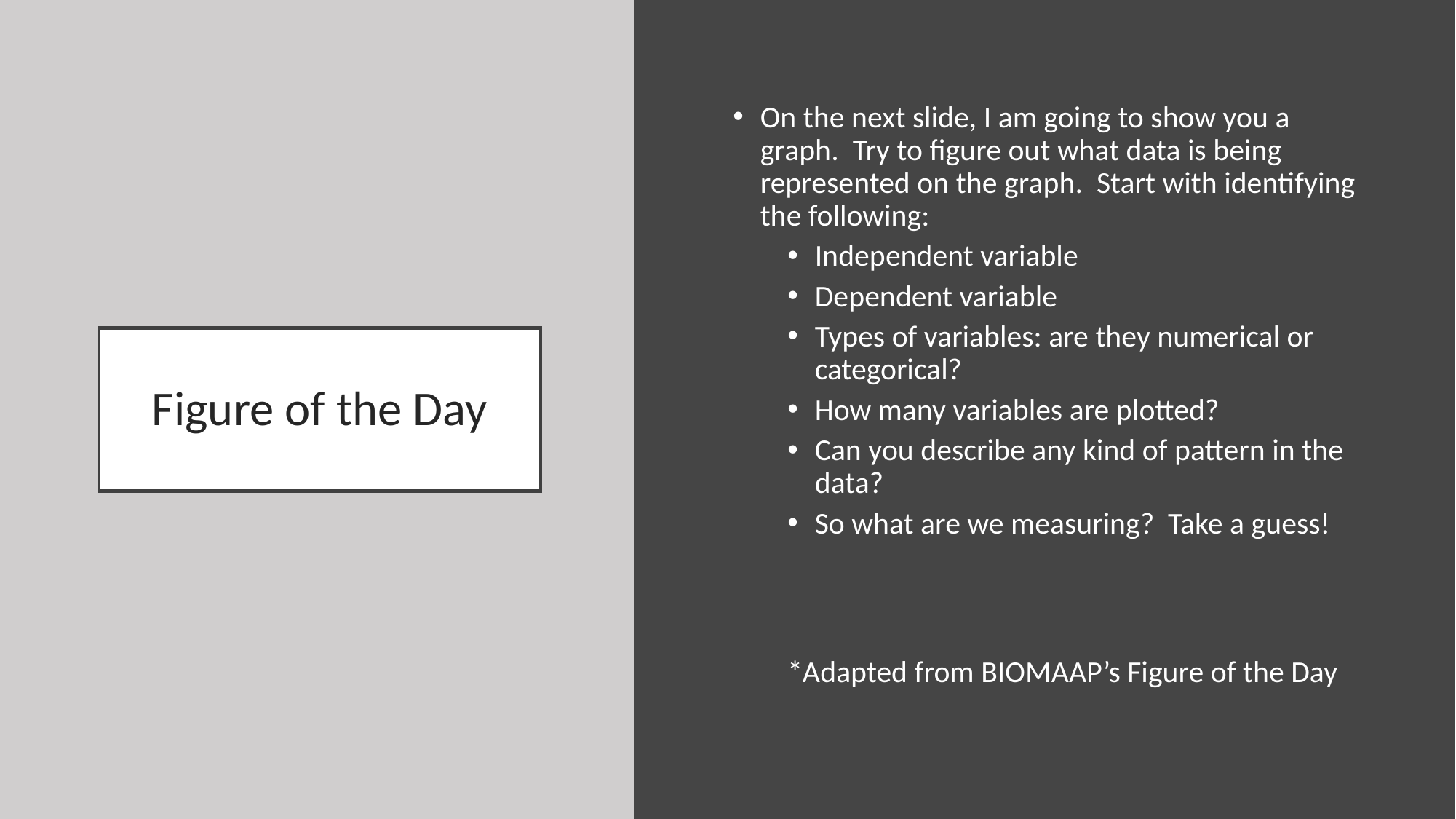

On the next slide, I am going to show you a graph.  Try to figure out what data is being represented on the graph.  Start with identifying the following:
Independent variable
Dependent variable
Types of variables: are they numerical or categorical?
How many variables are plotted?
Can you describe any kind of pattern in the data?
So what are we measuring?  Take a guess!

*Adapted from BIOMAAP’s Figure of the Day

# Figure of the Day